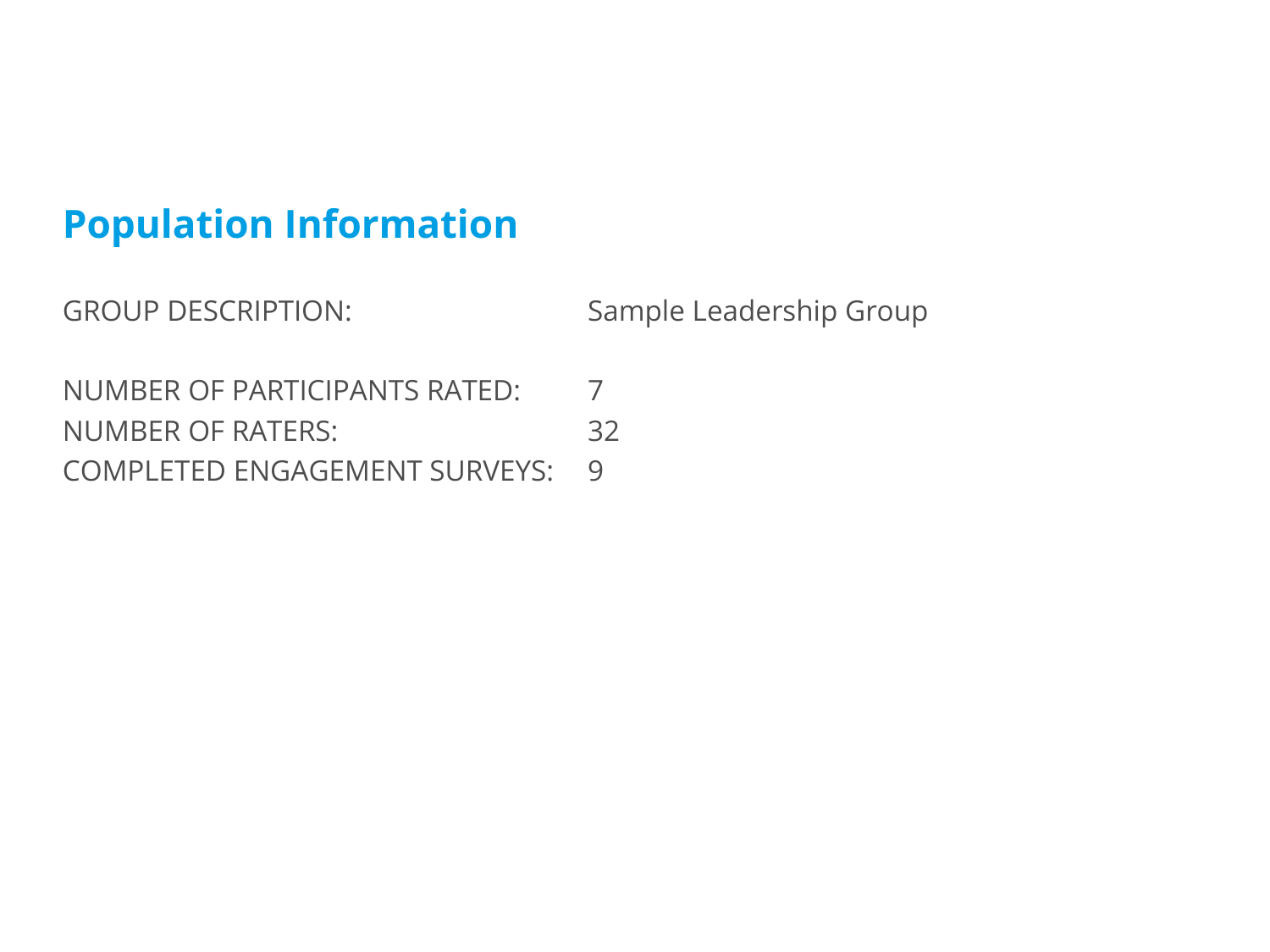

Population Information
GROUP DESCRIPTION:
Sample Leadership Group
NUMBER OF PARTICIPANTS RATED:
7
NUMBER OF RATERS:
32
COMPLETED ENGAGEMENT SURVEYS:
9